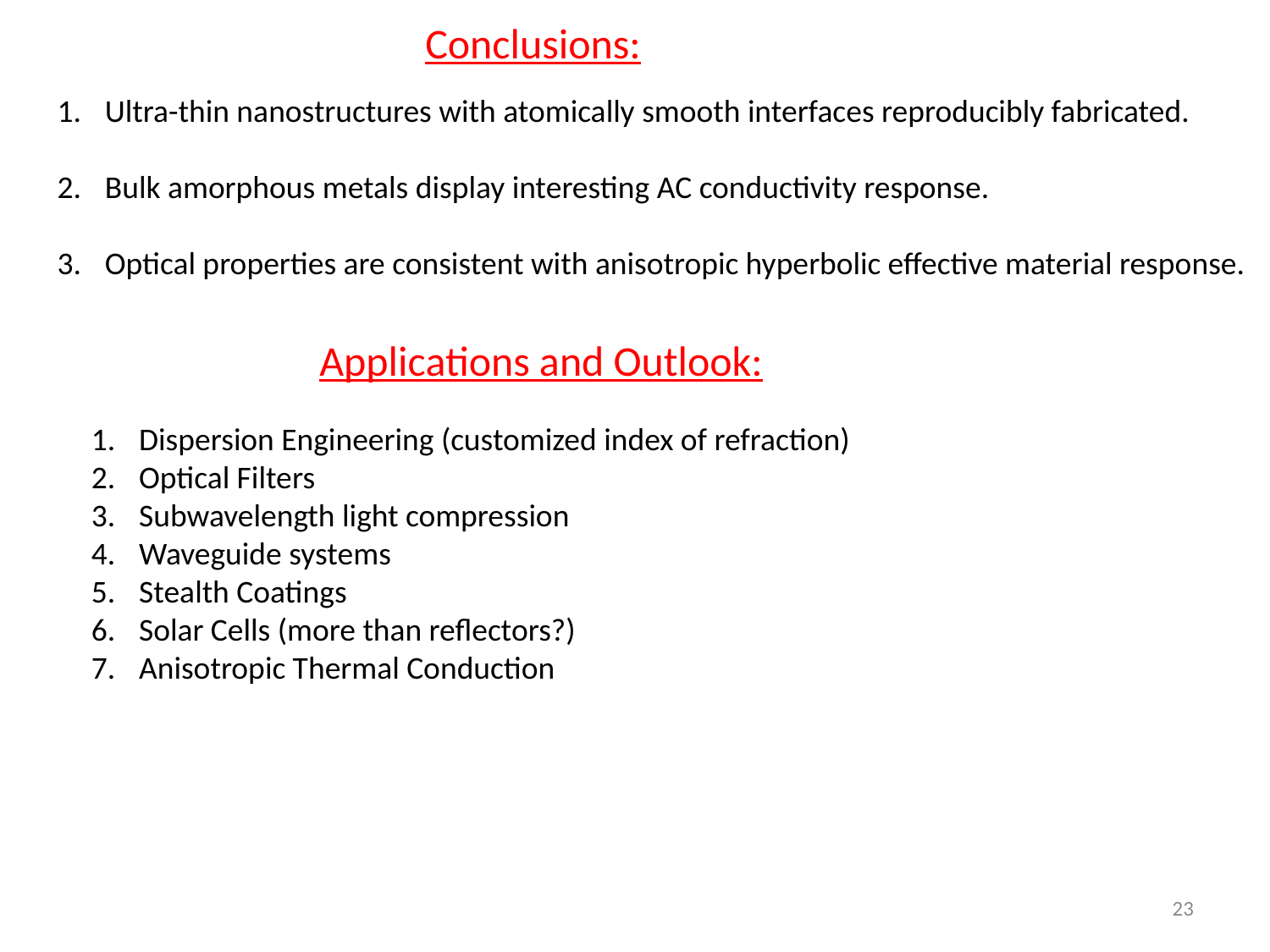

Conclusions:
Ultra-thin nanostructures with atomically smooth interfaces reproducibly fabricated.

Bulk amorphous metals display interesting AC conductivity response.

Optical properties are consistent with anisotropic hyperbolic effective material response.
Applications and Outlook:
Dispersion Engineering (customized index of refraction)
Optical Filters
Subwavelength light compression
Waveguide systems
Stealth Coatings
Solar Cells (more than reflectors?)
Anisotropic Thermal Conduction
23